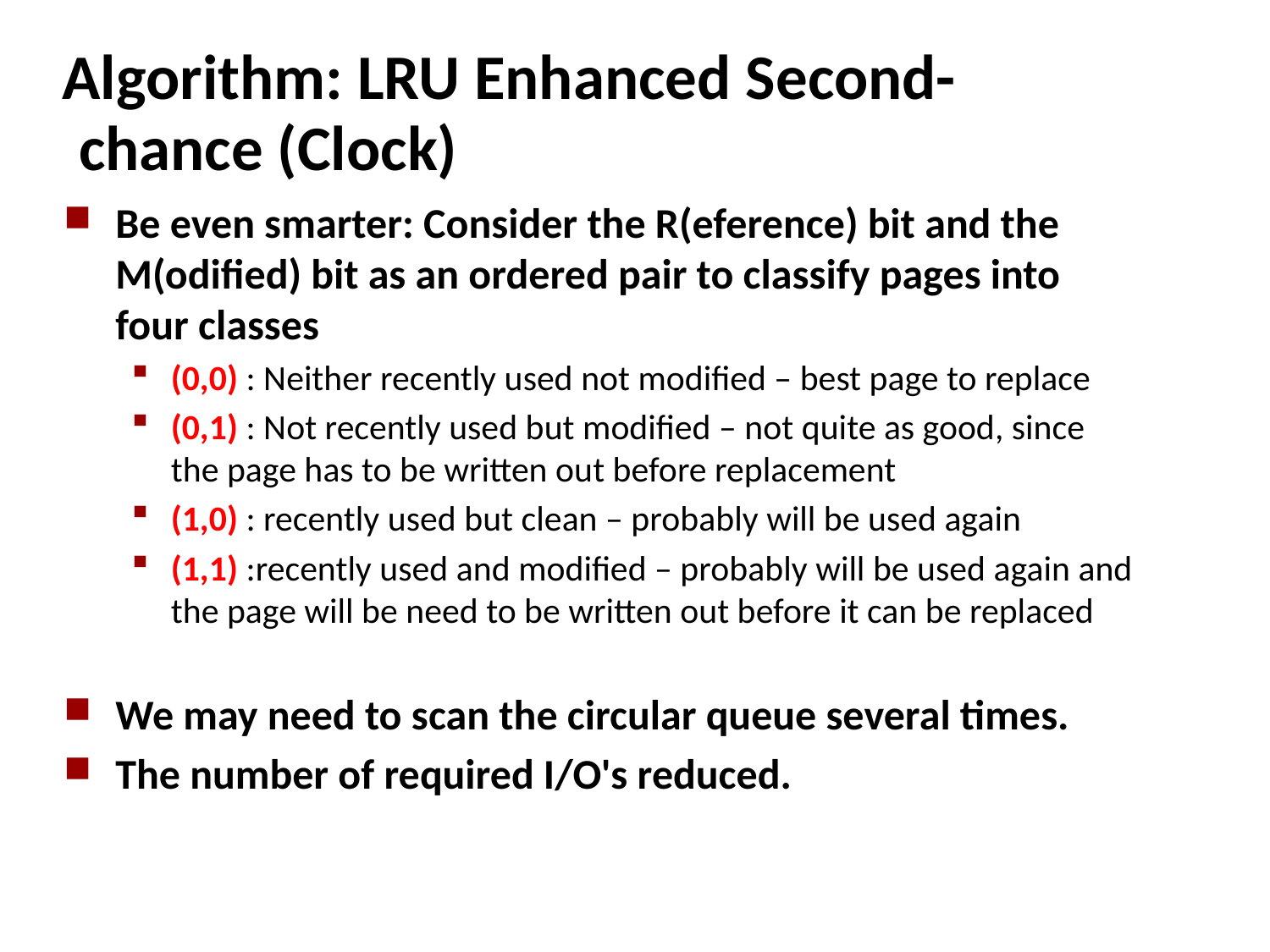

# Algorithm: LRU Enhanced Second-chance (Clock)
Be even smarter: Consider the R(eference) bit and the M(odified) bit as an ordered pair to classify pages into four classes
(0,0) : Neither recently used not modified – best page to replace
(0,1) : Not recently used but modified – not quite as good, since the page has to be written out before replacement
(1,0) : recently used but clean – probably will be used again
(1,1) :recently used and modified – probably will be used again and the page will be need to be written out before it can be replaced

We may need to scan the circular queue several times.
The number of required I/O's reduced.   to 0?